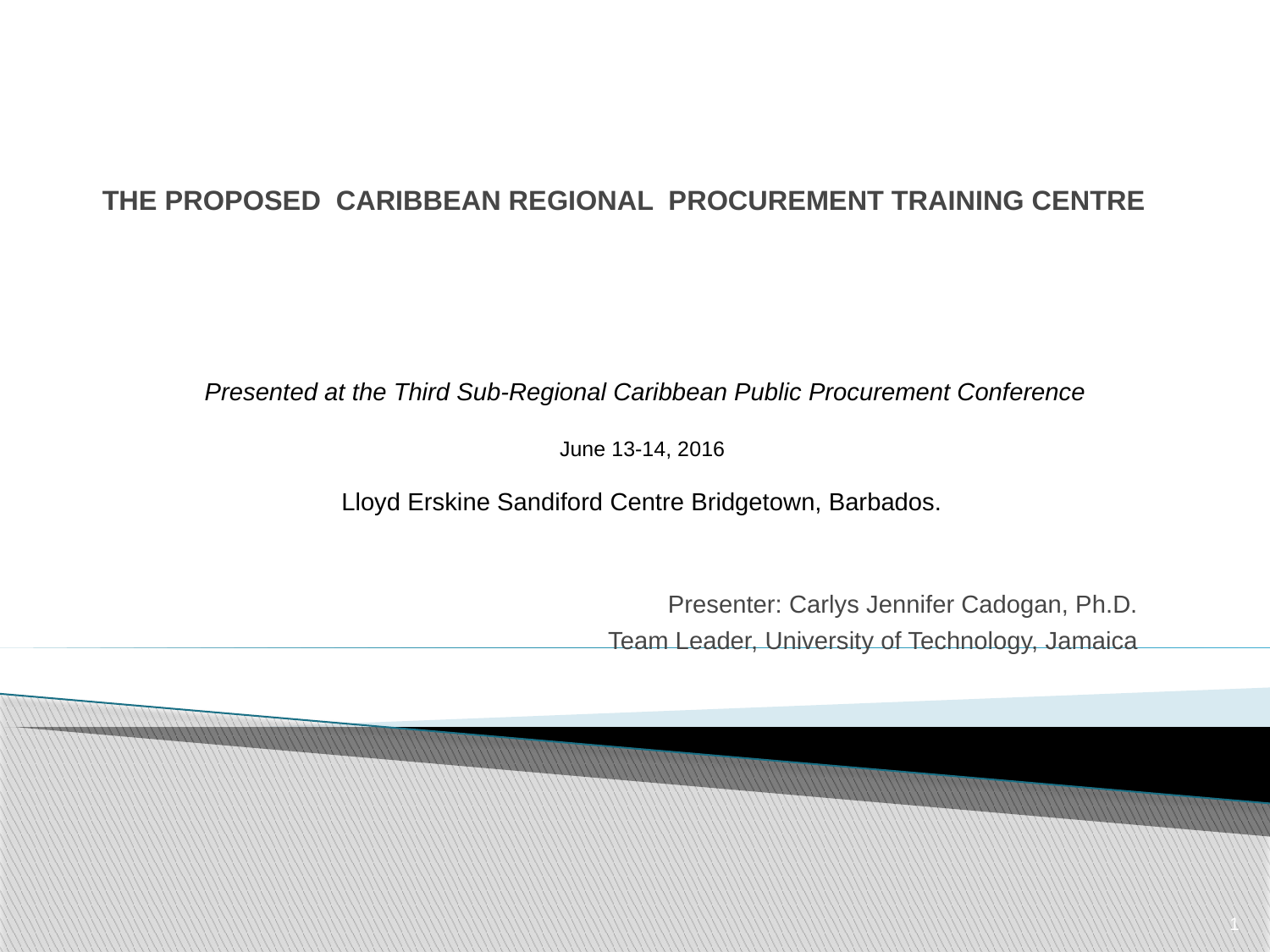

# THE PROPOSED  CARIBBEAN REGIONAL  PROCUREMENT TRAINING CENTRE
Presented at the Third Sub-Regional Caribbean Public Procurement Conference

June 13-14, 2016

Lloyd Erskine Sandiford Centre Bridgetown, Barbados.
Presenter: Carlys Jennifer Cadogan, Ph.D.
Team Leader, University of Technology, Jamaica
1